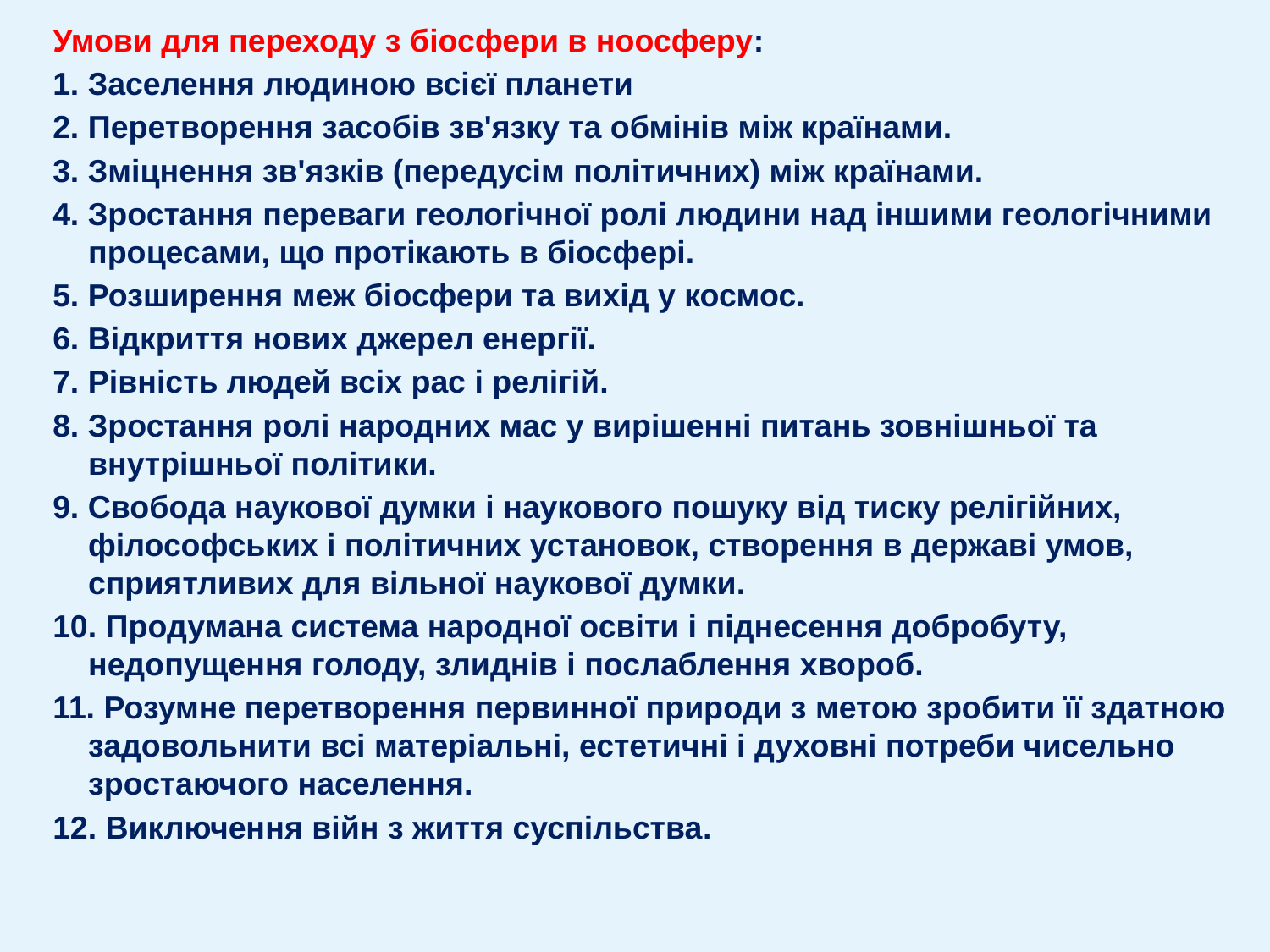

Умови для переходу з біосфери в ноосферу:
1. Заселення людиною всієї планети
2. Перетворення засобів зв'язку та обмінів між країнами.
3. Зміцнення зв'язків (передусім політичних) між країнами.
4. Зростання переваги геологічної ролі людини над іншими геологічними процесами, що протікають в біосфері.
5. Розширення меж біосфери та вихід у космос.
6. Відкриття нових джерел енергії.
7. Рівність людей всіх рас і релігій.
8. Зростання ролі народних мас у вирішенні питань зовнішньої та внутрішньої політики.
9. Свобода наукової думки і наукового пошуку від тиску релігійних, філософських і політичних установок, створення в державі умов, сприятливих для вільної наукової думки.
10. Продумана система народної освіти і піднесення добробуту, недопущення голоду, злиднів і послаблення хвороб.
11. Розумне перетворення первинної природи з метою зробити її здатною задовольнити всі матеріальні, естетичні і духовні потреби чисельно зростаючого населення.
12. Виключення війн з життя суспільства.